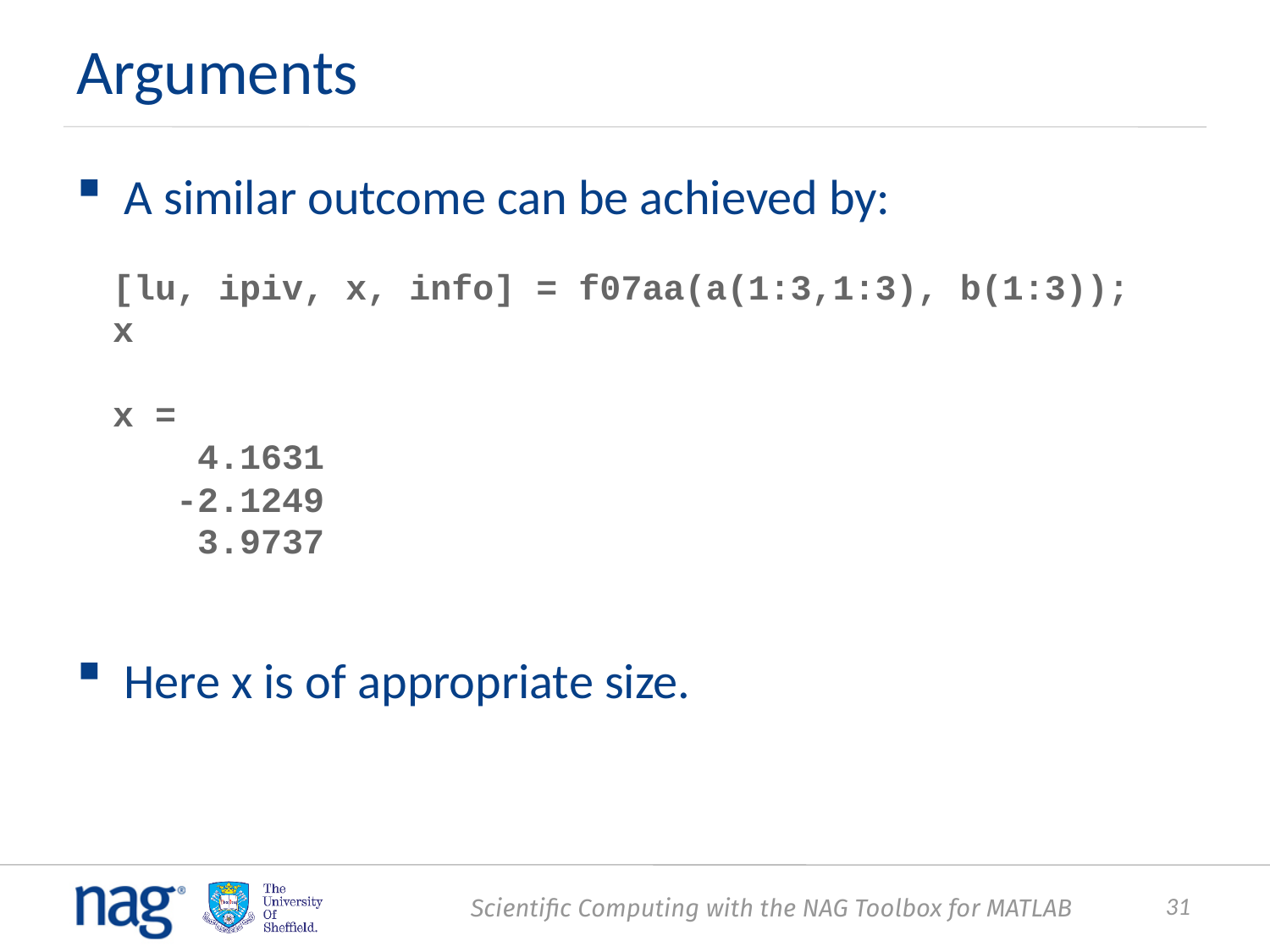

# Arguments
A similar outcome can be achieved by:

Here x is of appropriate size.

[lu, ipiv, x, info] = f07aa(a(1:3,1:3), b(1:3));
x

x =
    4.1631
   -2.1249
    3.9737